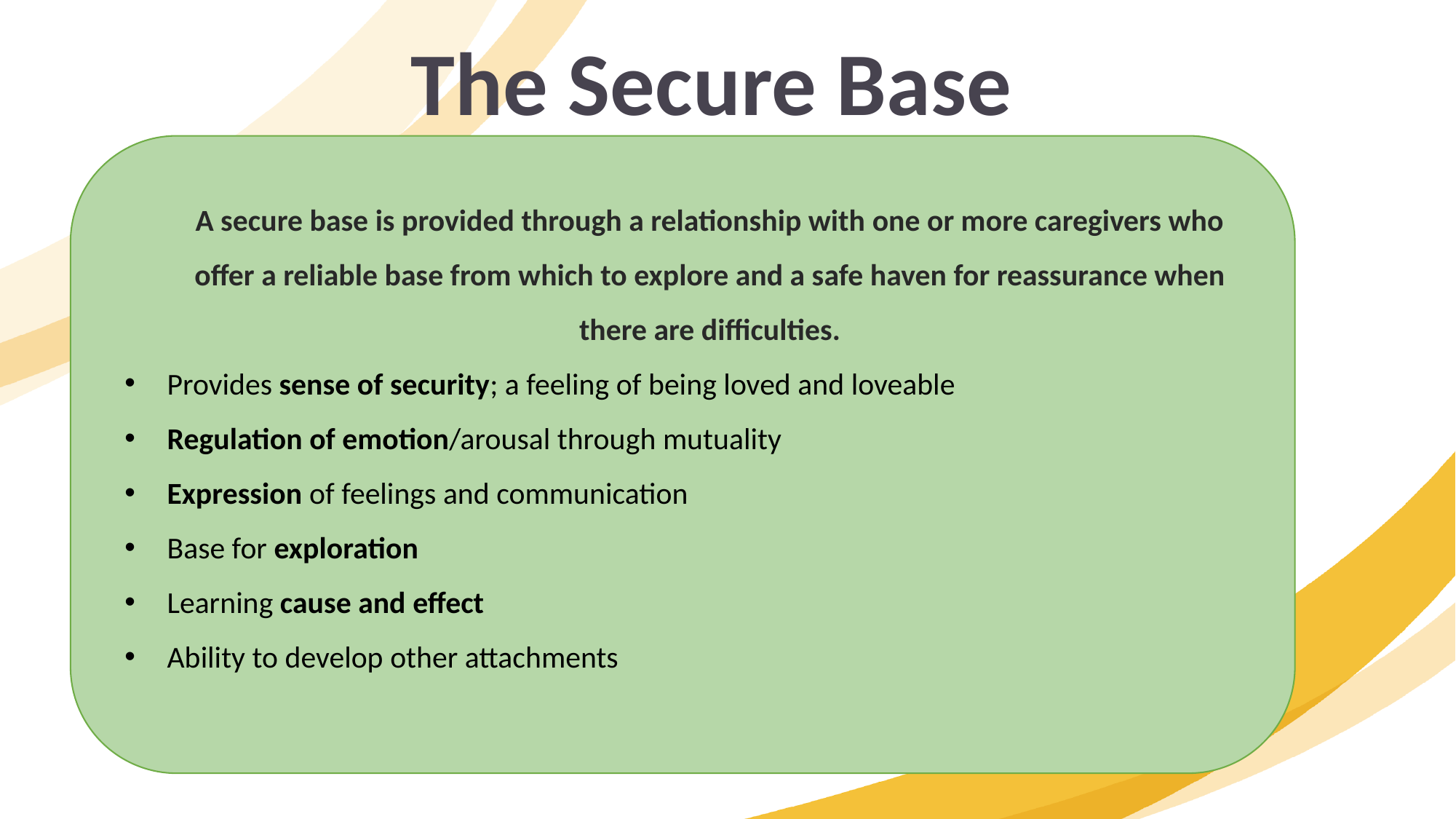

The Secure Base
A secure base is provided through a relationship with one or more caregivers who offer a reliable base from which to explore and a safe haven for reassurance when there are difficulties.
Provides sense of security; a feeling of being loved and loveable
Regulation of emotion/arousal through mutuality
Expression of feelings and communication
Base for exploration
Learning cause and effect
Ability to develop other attachments